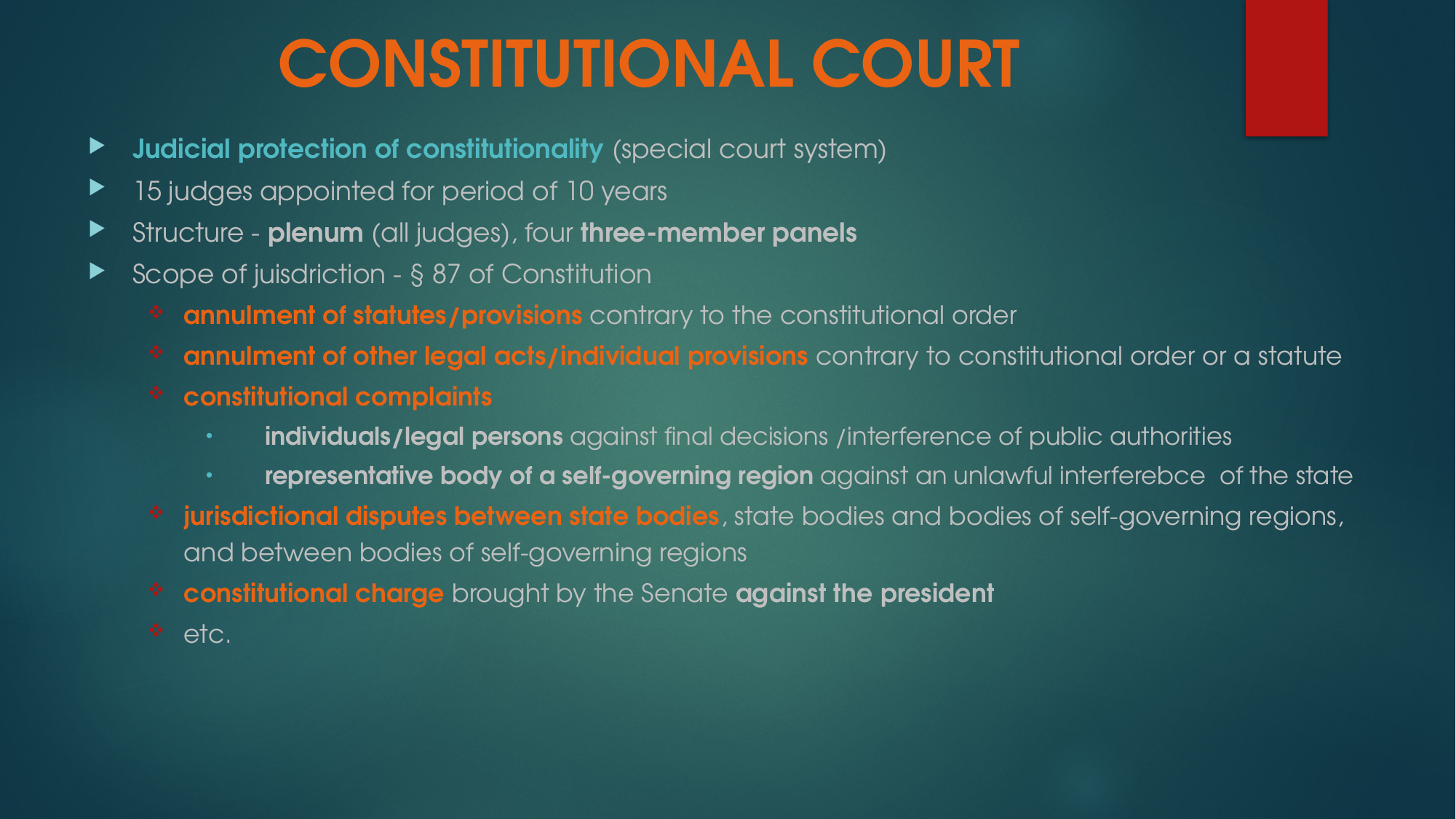

# CONSTITUTIONAL COURT
Judicial protection of constitutionality (special court system)
15 judges appointed for period of 10 years
Structure - plenum (all judges), four three-member panels
Scope of juisdriction - § 87 of Constitution
annulment of statutes/provisions contrary to the constitutional order
annulment of other legal acts/individual provisions contrary to constitutional order or a statute
constitutional complaints
	individuals/legal persons against final decisions /interference of public authorities
	representative body of a self-governing region against an unlawful interferebce  of the state
jurisdictional disputes between state bodies, state bodies and bodies of self-governing regions, and between bodies of self-governing regions
constitutional charge brought by the Senate against the president
etc.